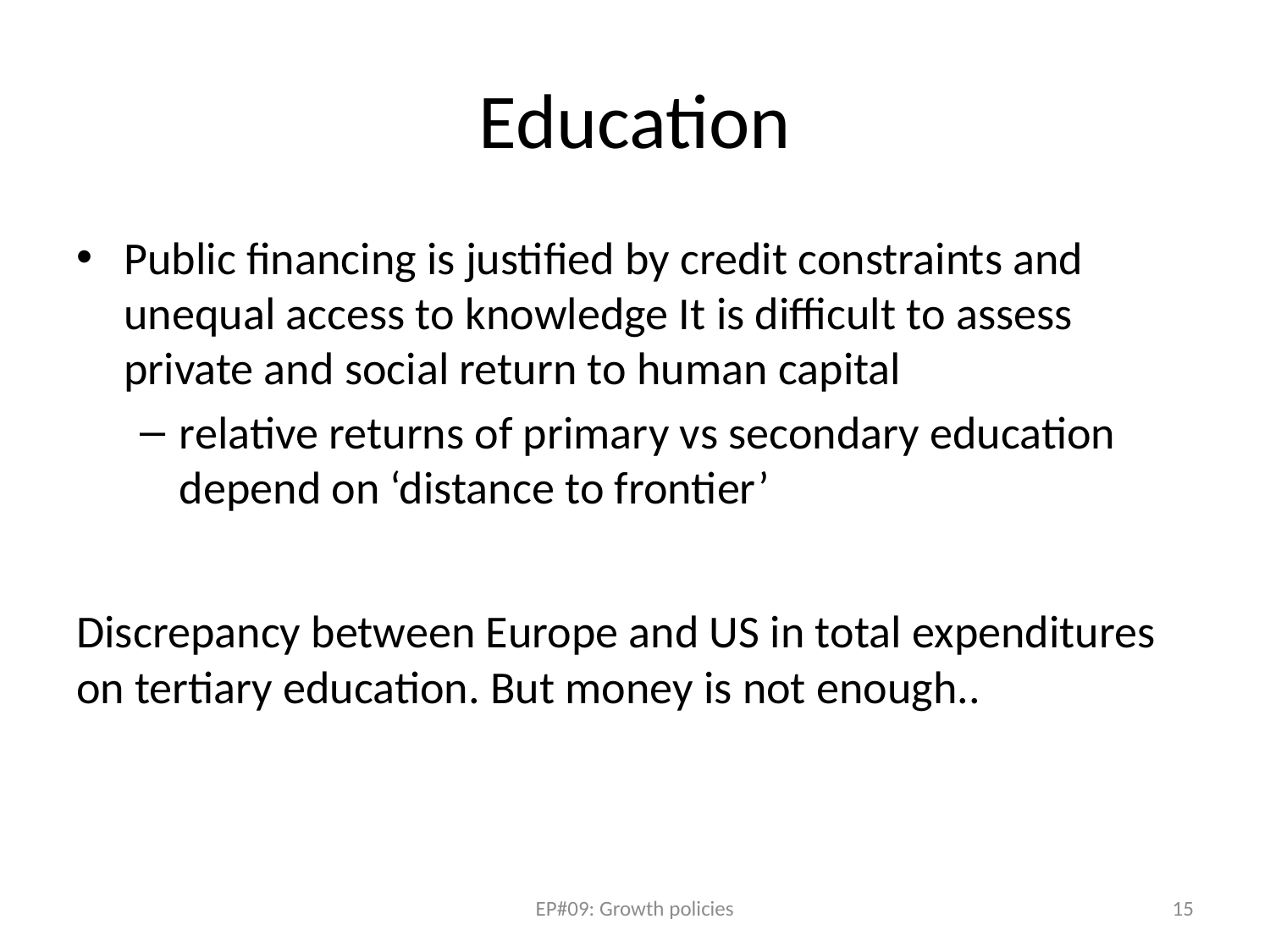

# Education
Public financing is justified by credit constraints and unequal access to knowledge It is difficult to assess private and social return to human capital
relative returns of primary vs secondary education depend on ‘distance to frontier’

Discrepancy between Europe and US in total expenditures on tertiary education. But money is not enough..
EP#09: Growth policies
15